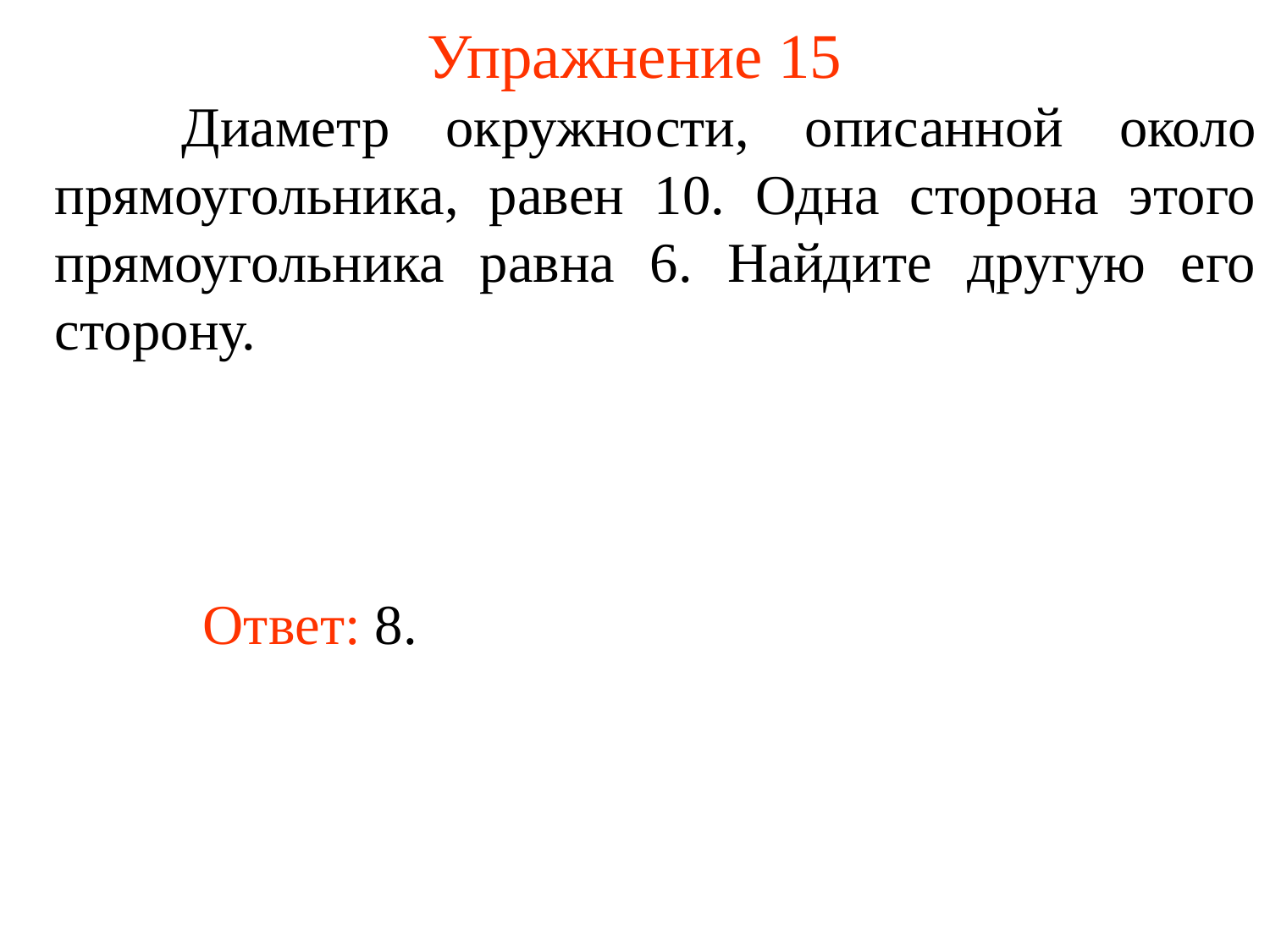

# Упражнение 15
	Диаметр окружности, описанной около прямоугольника, равен 10. Одна сторона этого прямоугольника равна 6. Найдите другую его сторону.
Ответ: 8.